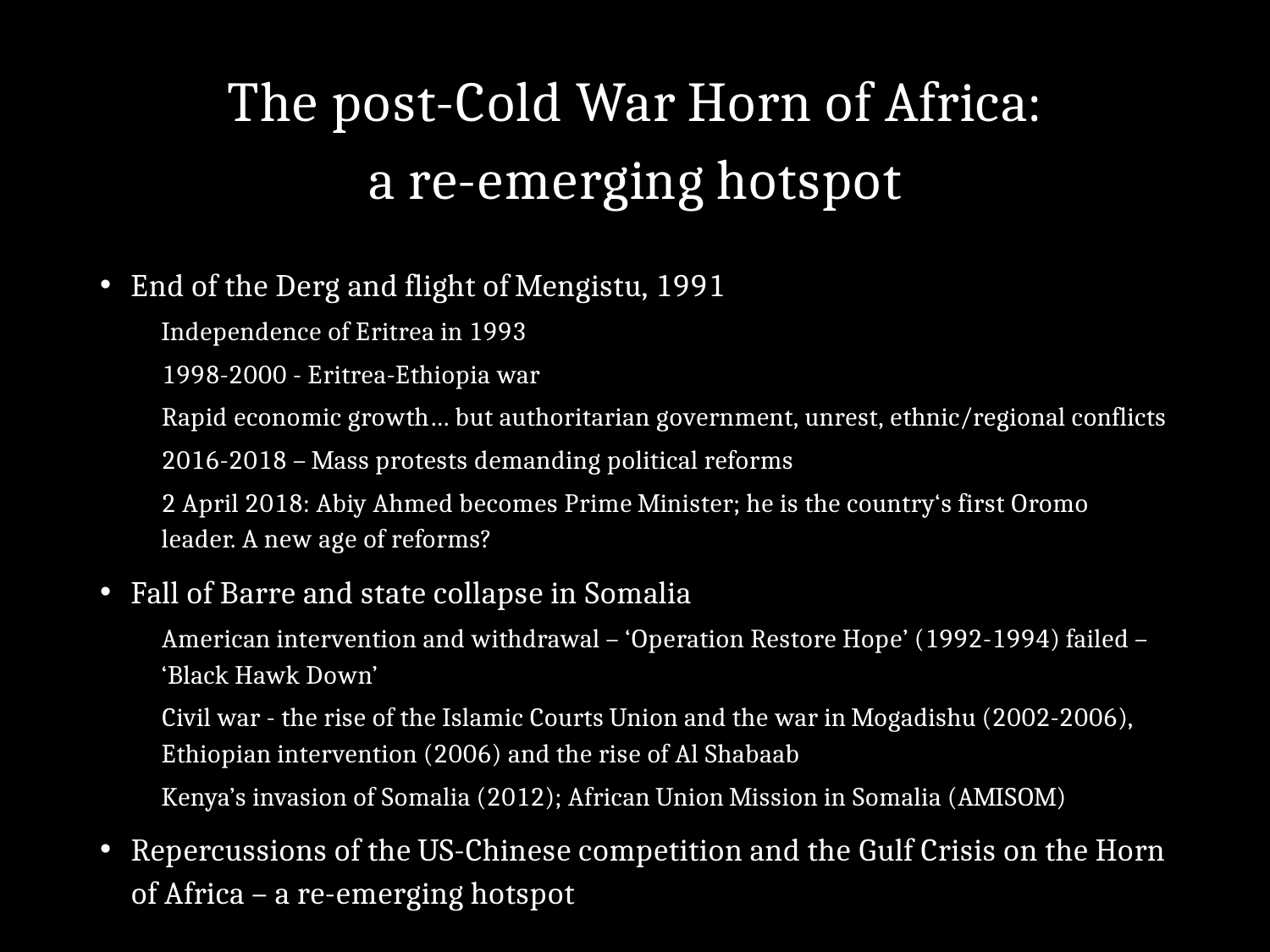

# The post-Cold War Horn of Africa: a re-emerging hotspot
End of the Derg and flight of Mengistu, 1991
Independence of Eritrea in 1993
1998-2000 - Eritrea-Ethiopia war
Rapid economic growth… but authoritarian government, unrest, ethnic/regional conflicts
2016-2018 – Mass protests demanding political reforms
2 April 2018: Abiy Ahmed becomes Prime Minister; he is the country‘s first Oromo leader. A new age of reforms?
Fall of Barre and state collapse in Somalia
American intervention and withdrawal – ‘Operation Restore Hope’ (1992-1994) failed – ‘Black Hawk Down’
Civil war - the rise of the Islamic Courts Union and the war in Mogadishu (2002-2006), Ethiopian intervention (2006) and the rise of Al Shabaab
Kenya’s invasion of Somalia (2012); African Union Mission in Somalia (AMISOM)
Repercussions of the US-Chinese competition and the Gulf Crisis on the Horn of Africa – a re-emerging hotspot